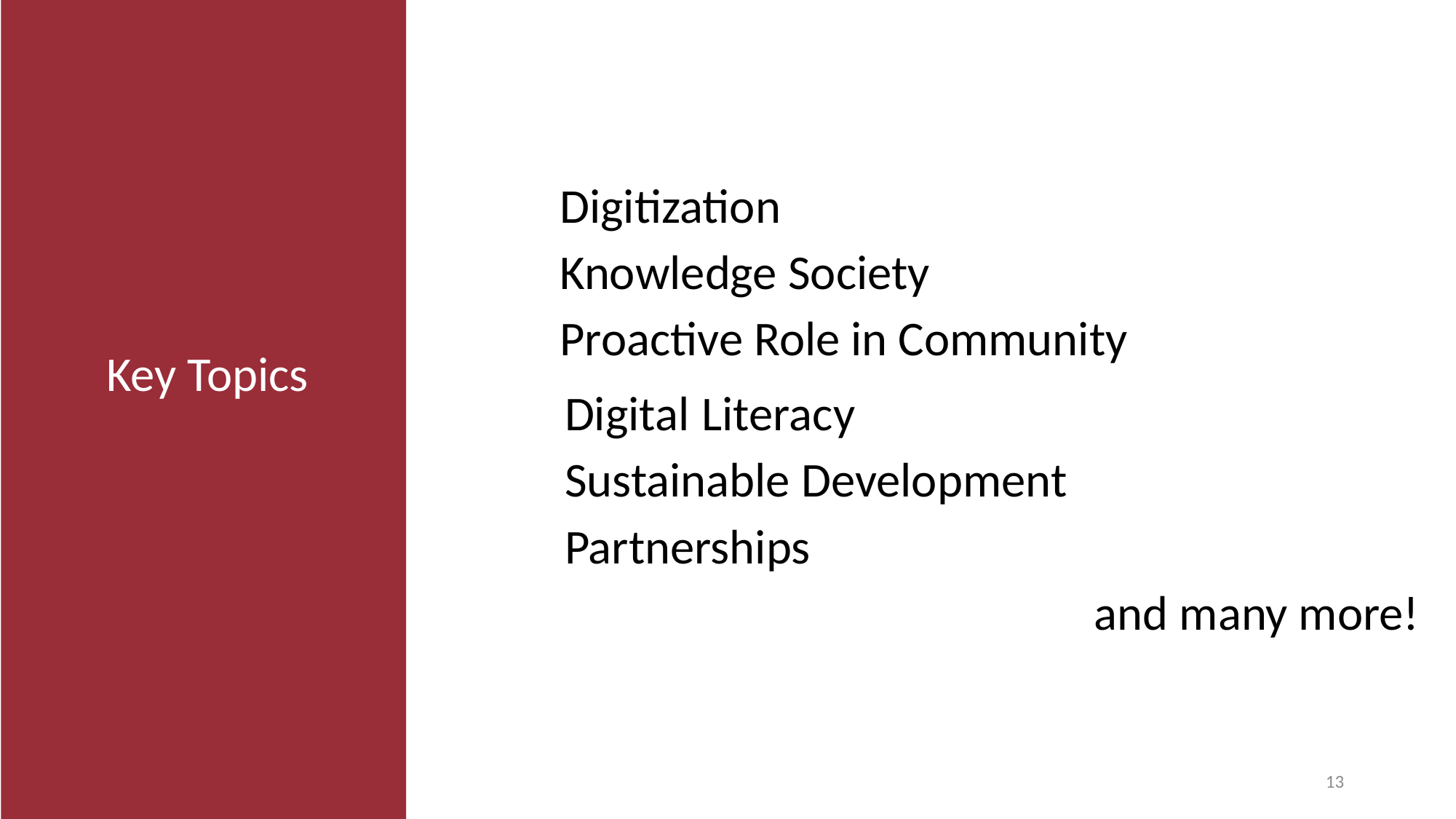

Digitization
Knowledge Society
Proactive Role in Community

Key Topics
Digital Literacy
Sustainable Development
Partnerships
and many more!

13